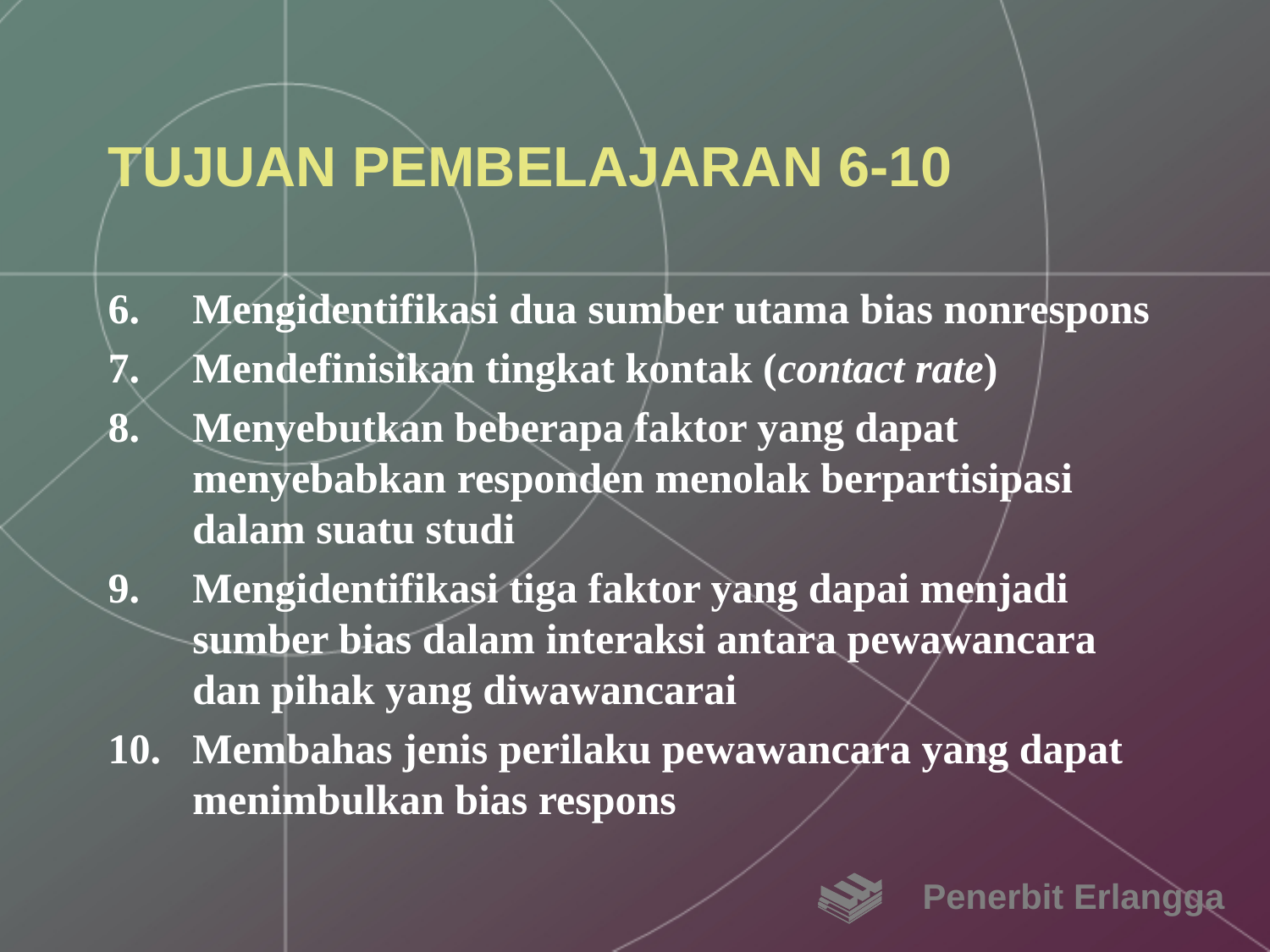

# TUJUAN PEMBELAJARAN 6-10
Mengidentifikasi dua sumber utama bias nonrespons
Mendefinisikan tingkat kontak (contact rate)
Menyebutkan beberapa faktor yang dapat menyebabkan responden menolak berpartisipasi dalam suatu studi
Mengidentifikasi tiga faktor yang dapai menjadi sumber bias dalam interaksi antara pewawancara dan pihak yang diwawancarai
Membahas jenis perilaku pewawancara yang dapat menimbulkan bias respons
Penerbit Erlangga